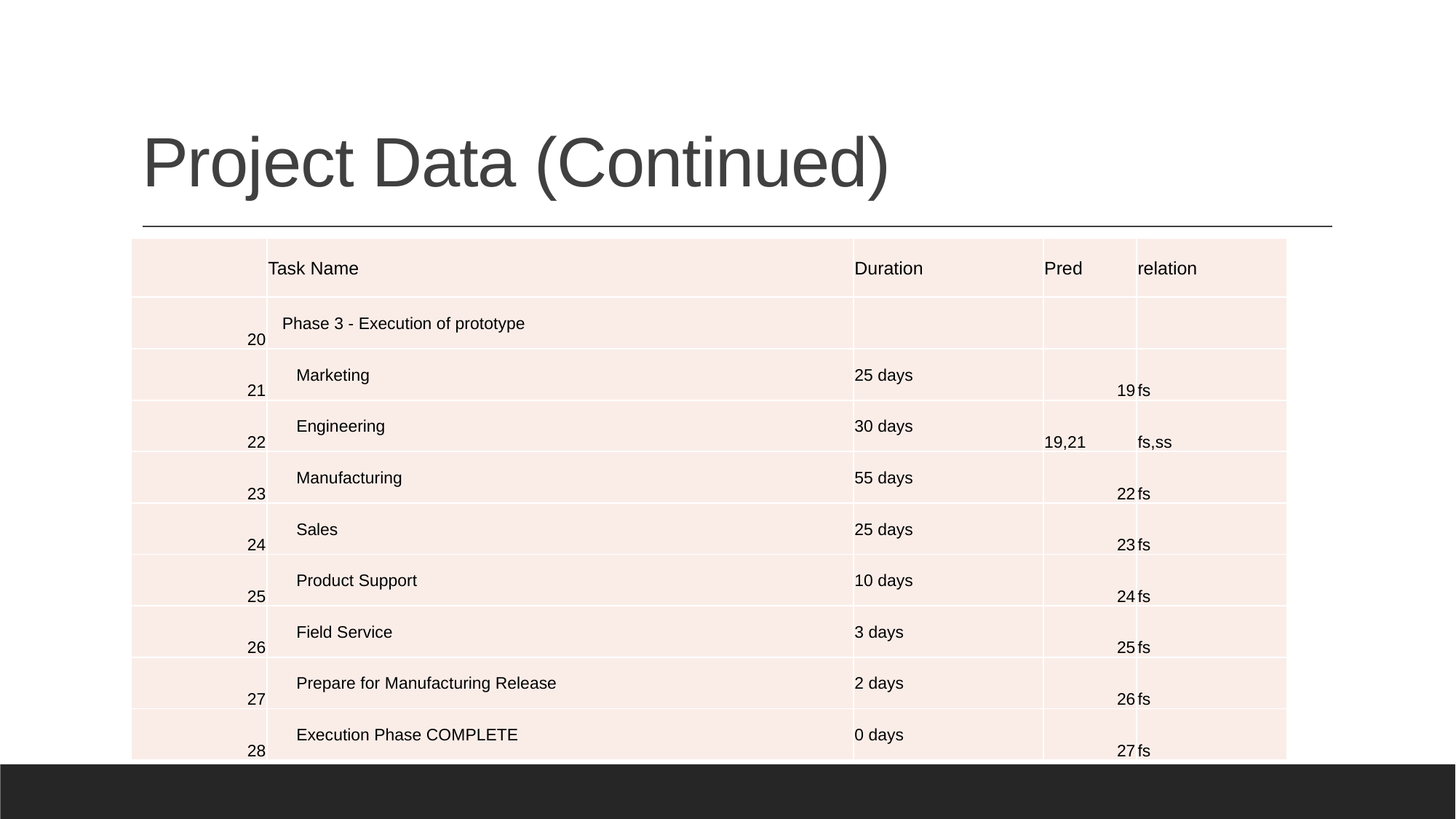

# Project Data (Continued)
|  | Task Name | Duration | Pred | relation |
| --- | --- | --- | --- | --- |
| 20 | Phase 3 - Execution of prototype |  |  |  |
| 21 | Marketing | 25 days | 19 | fs |
| 22 | Engineering | 30 days | 19,21 | fs,ss |
| 23 | Manufacturing | 55 days | 22 | fs |
| 24 | Sales | 25 days | 23 | fs |
| 25 | Product Support | 10 days | 24 | fs |
| 26 | Field Service | 3 days | 25 | fs |
| 27 | Prepare for Manufacturing Release | 2 days | 26 | fs |
| 28 | Execution Phase COMPLETE | 0 days | 27 | fs |